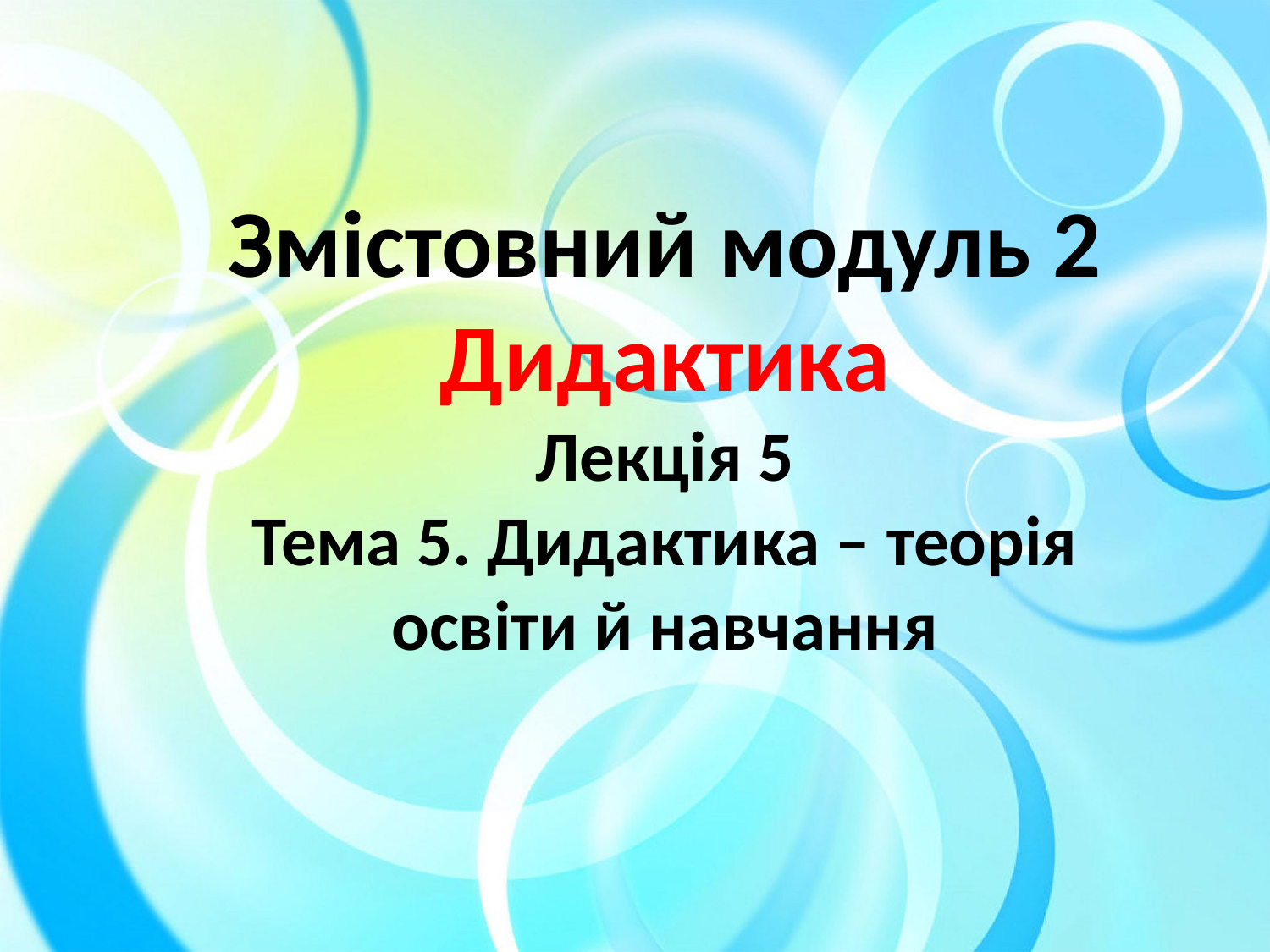

Змістовний модуль 2
Дидактика
Лекція 5
Тема 5. Дидактика – теорія освіти й навчання